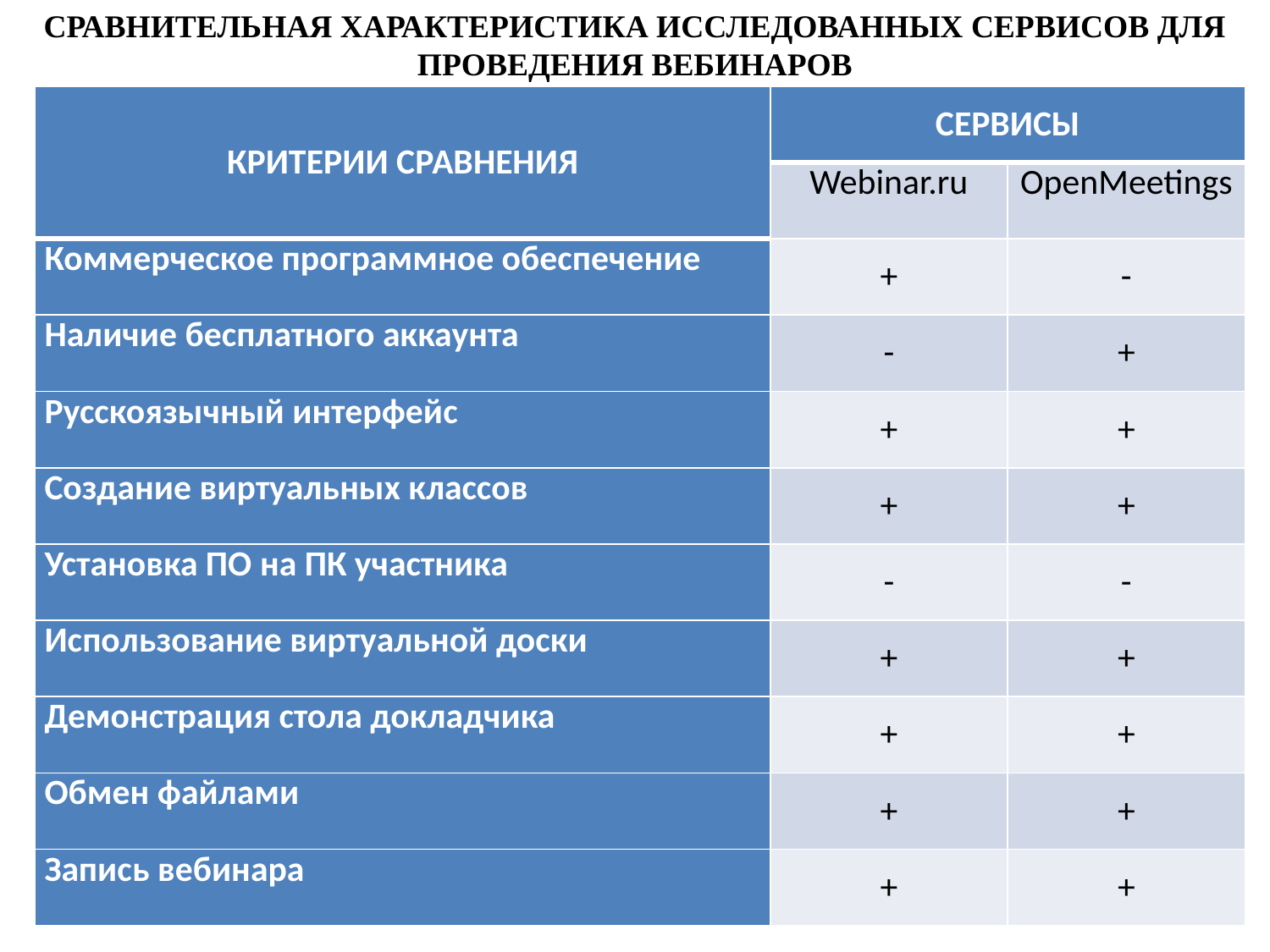

СРАВНИТЕЛЬНАЯ ХАРАКТЕРИСТИКА ИССЛЕДОВАННЫХ СЕРВИСОВ ДЛЯ ПРОВЕДЕНИЯ ВЕБИНАРОВ
| критерии сравнения | сервисы |  |
| --- | --- | --- |
|  | Webinar.ru | OpenMeetings |
| Коммерческое программное обеспечение | + | - |
| Наличие бесплатного аккаунта | - | + |
| Русскоязычный интерфейс | + | + |
| Создание виртуальных классов | + | + |
| Установка ПО на ПК участника | - | - |
| Использование виртуальной доски | + | + |
| Демонстрация стола докладчика | + | + |
| Обмен файлами | + | + |
| Запись вебинара | + | + |